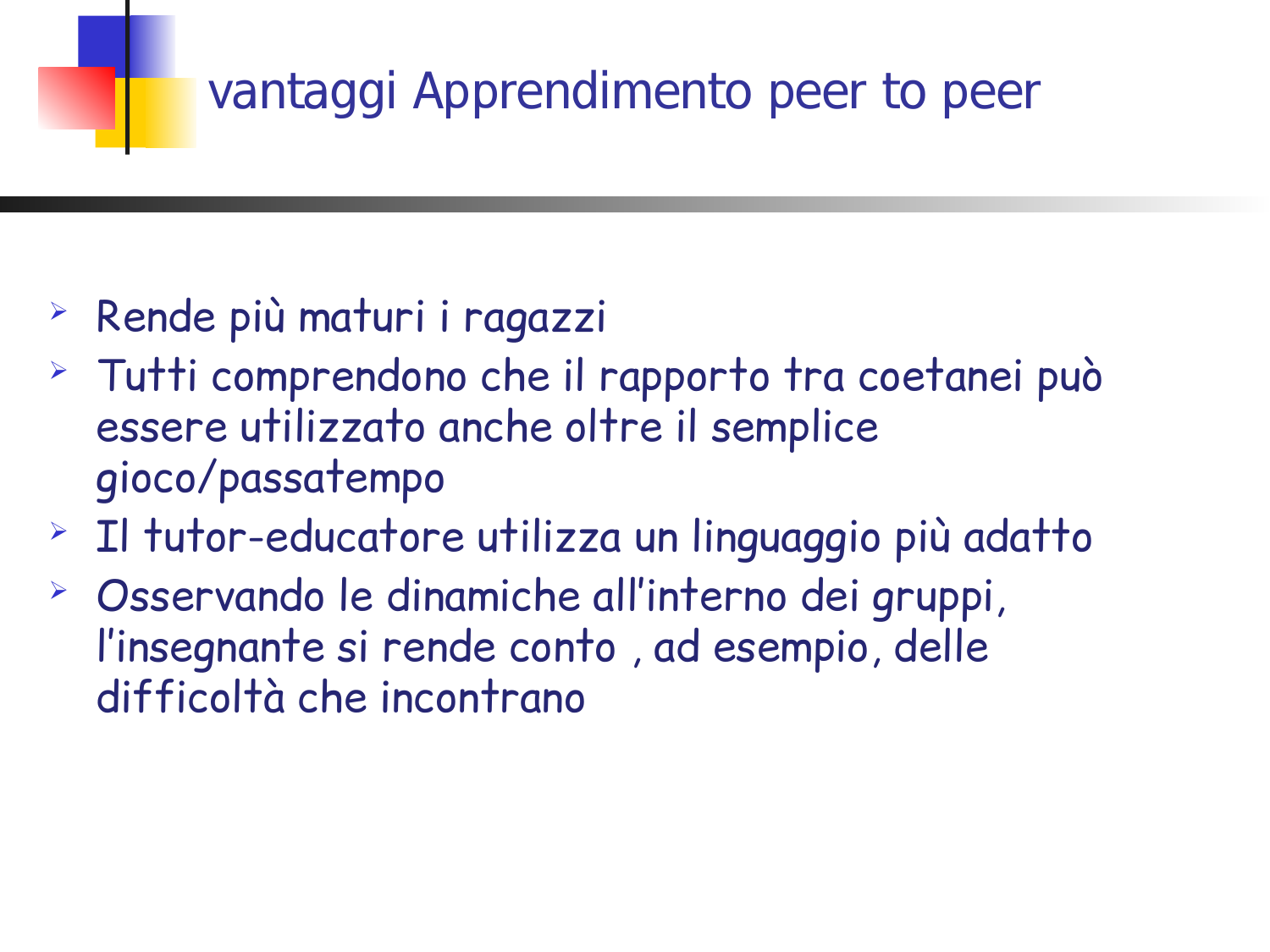

# vantaggi Apprendimento peer to peer

Rende più maturi i ragazzi
Tutti comprendono che il rapporto tra coetanei può essere utilizzato anche oltre il semplice gioco/passatempo
Il tutor-educatore utilizza un linguaggio più adatto
Osservando le dinamiche all’interno dei gruppi, l’insegnante si rende conto , ad esempio, delle difficoltà che incontrano